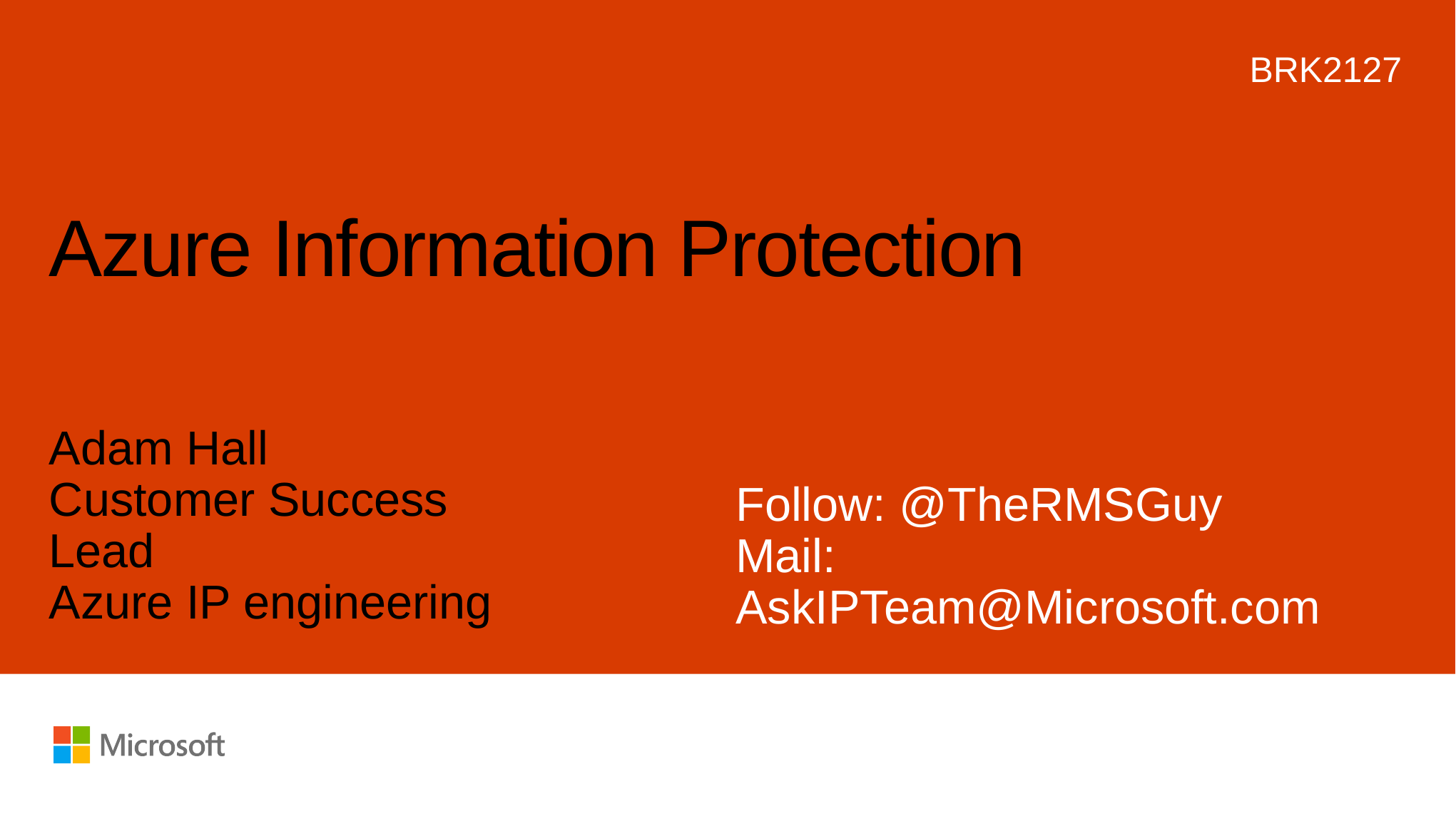

BRK2127
# Azure Information Protection

Follow: @TheRMSGuy
Mail: AskIPTeam@Microsoft.com
Adam Hall
Customer Success Lead
Azure IP engineering